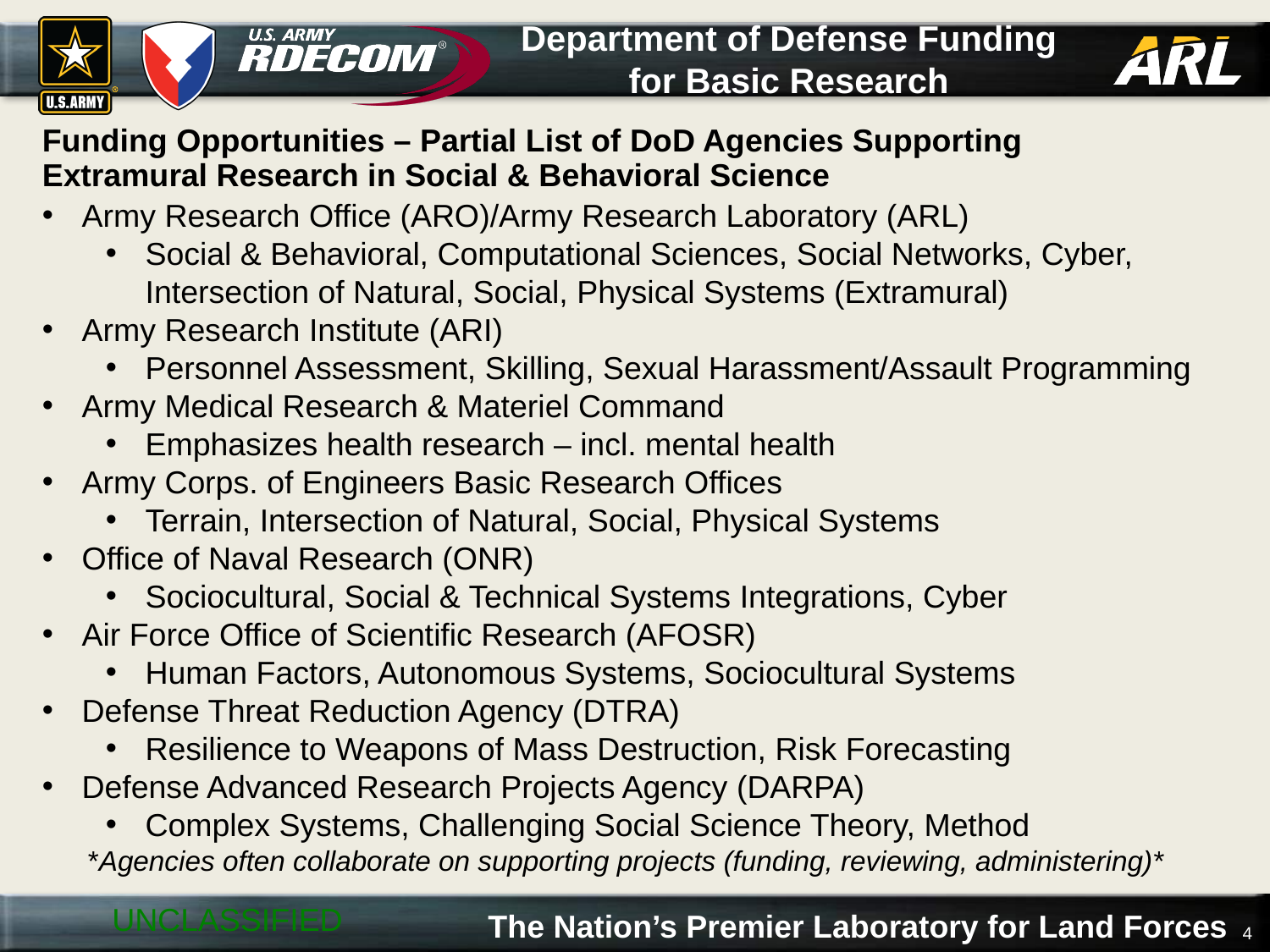

# Department of Defense Funding for Basic Research
Funding Opportunities – Partial List of DoD Agencies Supporting Extramural Research in Social & Behavioral Science
Army Research Office (ARO)/Army Research Laboratory (ARL)
Social & Behavioral, Computational Sciences, Social Networks, Cyber, Intersection of Natural, Social, Physical Systems (Extramural)
Army Research Institute (ARI)
Personnel Assessment, Skilling, Sexual Harassment/Assault Programming
Army Medical Research & Materiel Command
Emphasizes health research – incl. mental health
Army Corps. of Engineers Basic Research Offices
Terrain, Intersection of Natural, Social, Physical Systems
Office of Naval Research (ONR)
Sociocultural, Social & Technical Systems Integrations, Cyber
Air Force Office of Scientific Research (AFOSR)
Human Factors, Autonomous Systems, Sociocultural Systems
Defense Threat Reduction Agency (DTRA)
Resilience to Weapons of Mass Destruction, Risk Forecasting
Defense Advanced Research Projects Agency (DARPA)
Complex Systems, Challenging Social Science Theory, Method
*Agencies often collaborate on supporting projects (funding, reviewing, administering)*